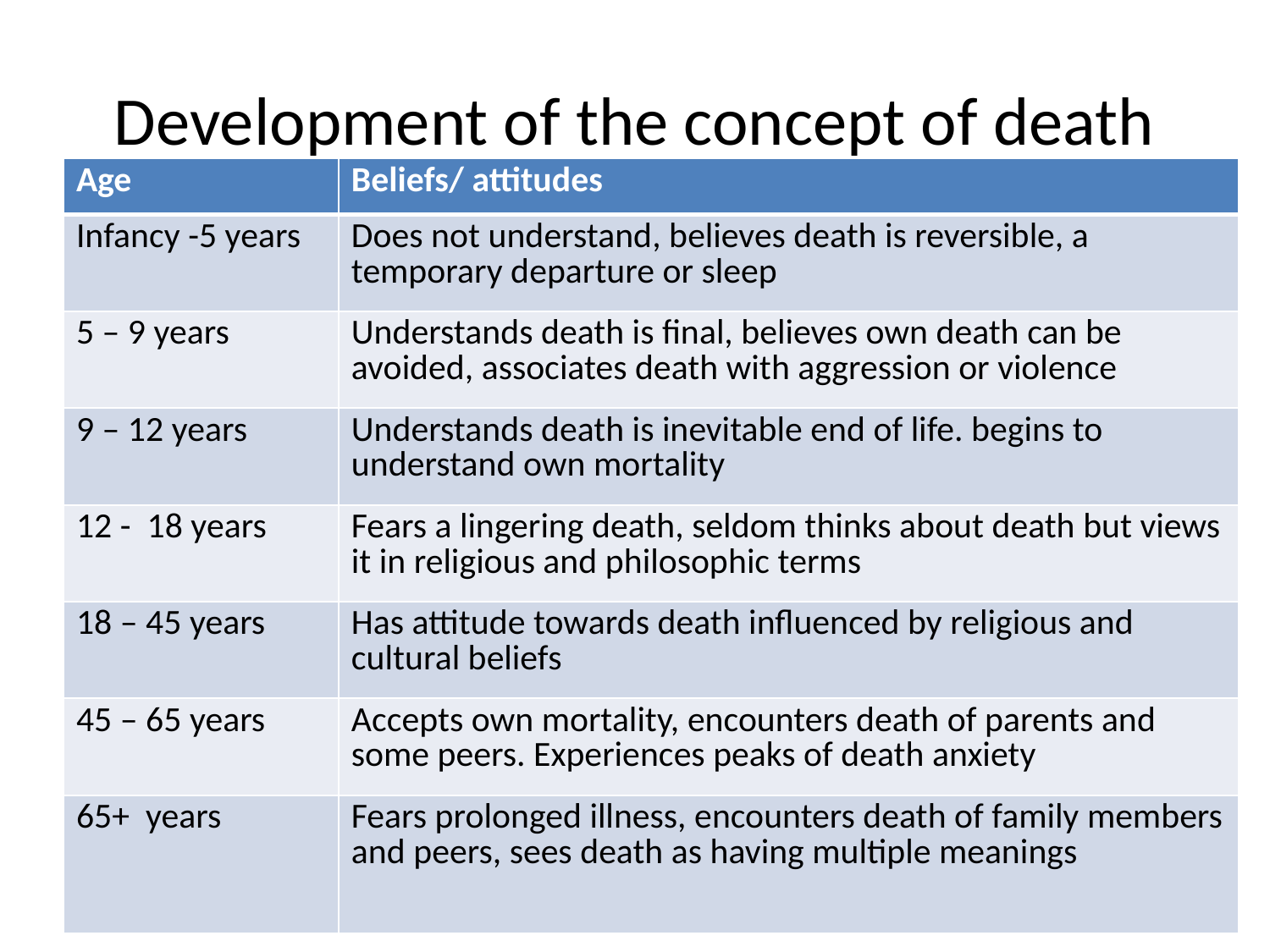

# Development of the concept of death
| Age | Beliefs/ attitudes |
| --- | --- |
| Infancy -5 years | Does not understand, believes death is reversible, a temporary departure or sleep |
| 5 – 9 years | Understands death is final, believes own death can be avoided, associates death with aggression or violence |
| 9 – 12 years | Understands death is inevitable end of life. begins to understand own mortality |
| 12 - 18 years | Fears a lingering death, seldom thinks about death but views it in religious and philosophic terms |
| 18 – 45 years | Has attitude towards death influenced by religious and cultural beliefs |
| 45 – 65 years | Accepts own mortality, encounters death of parents and some peers. Experiences peaks of death anxiety |
| 65+ years | Fears prolonged illness, encounters death of family members and peers, sees death as having multiple meanings |